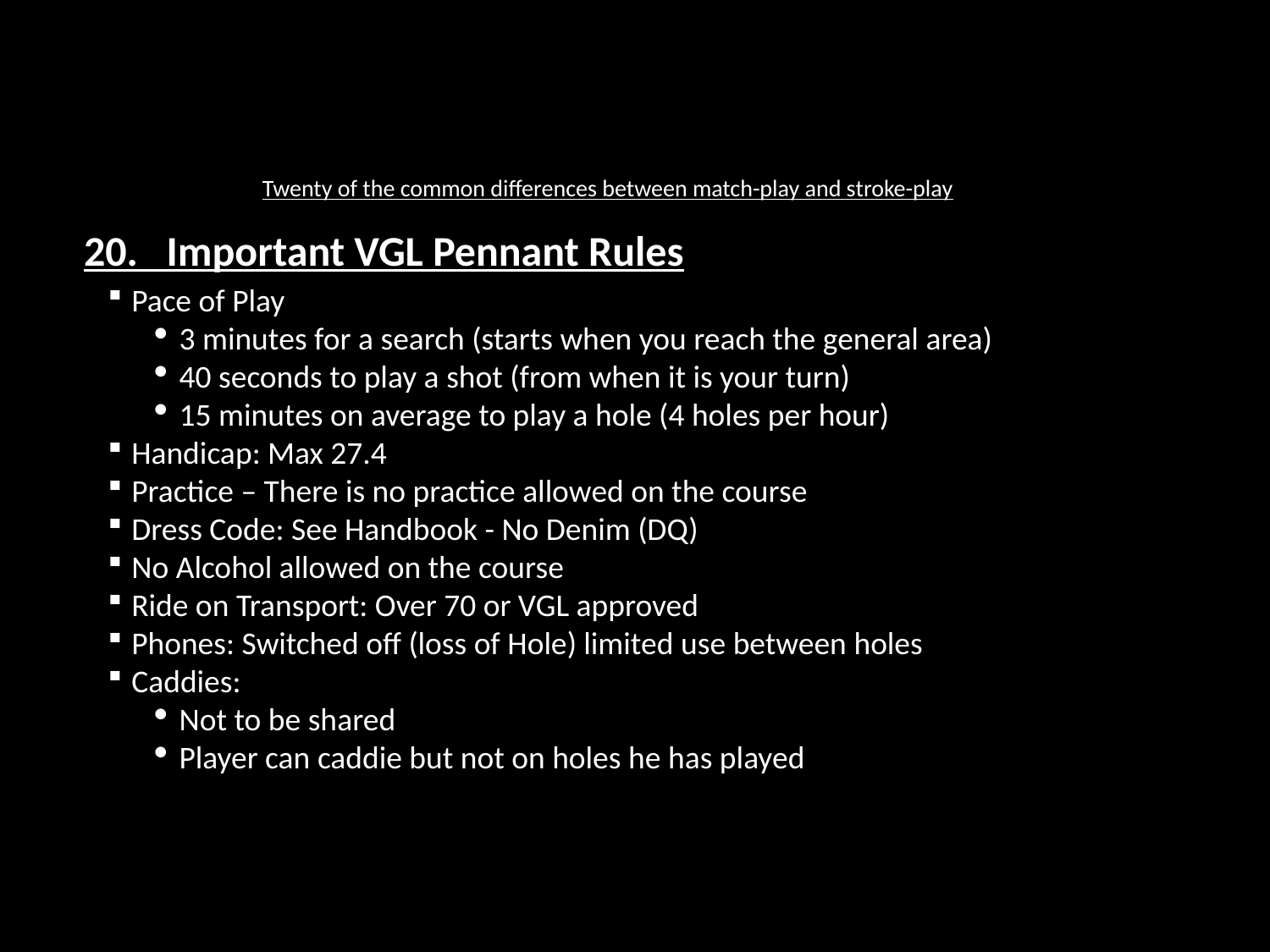

# Twenty of the common differences between match-play and stroke-play
20.   Important VGL Pennant Rules
Pace of Play
3 minutes for a search (starts when you reach the general area)
40 seconds to play a shot (from when it is your turn)
15 minutes on average to play a hole (4 holes per hour)
Handicap: Max 27.4
Practice – There is no practice allowed on the course
Dress Code: See Handbook - No Denim (DQ)
No Alcohol allowed on the course
Ride on Transport: Over 70 or VGL approved
Phones: Switched off (loss of Hole) limited use between holes
Caddies:
Not to be shared
Player can caddie but not on holes he has played